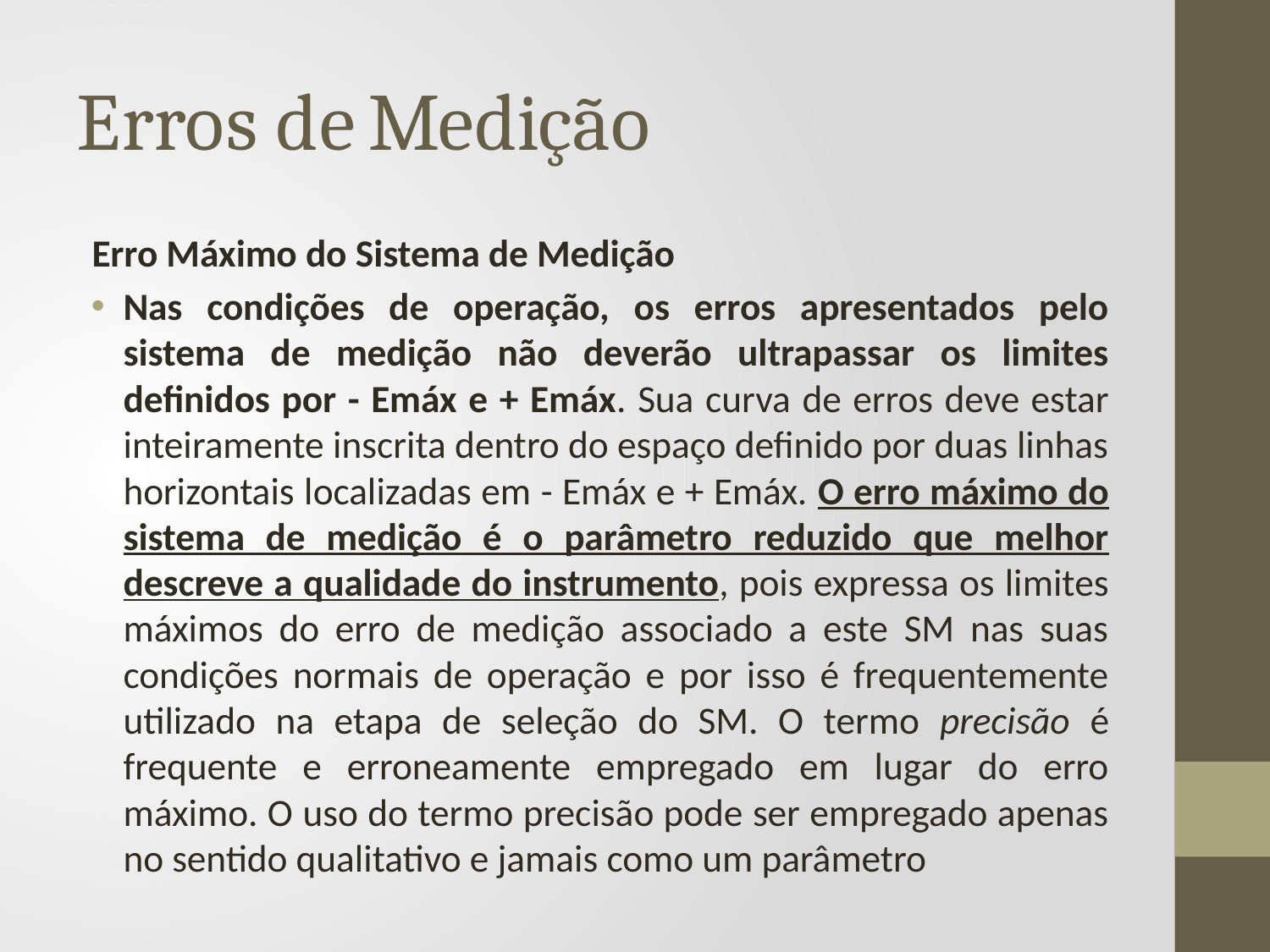

# Erros de Medição
Erro Máximo do Sistema de Medição
Nas condições de operação, os erros apresentados pelo sistema de medição não deverão ultrapassar os limites definidos por - Emáx e + Emáx. Sua curva de erros deve estar inteiramente inscrita dentro do espaço definido por duas linhas horizontais localizadas em - Emáx e + Emáx. O erro máximo do sistema de medição é o parâmetro reduzido que melhor descreve a qualidade do instrumento, pois expressa os limites máximos do erro de medição associado a este SM nas suas condições normais de operação e por isso é frequentemente utilizado na etapa de seleção do SM. O termo precisão é frequente e erroneamente empregado em lugar do erro máximo. O uso do termo precisão pode ser empregado apenas no sentido qualitativo e jamais como um parâmetro